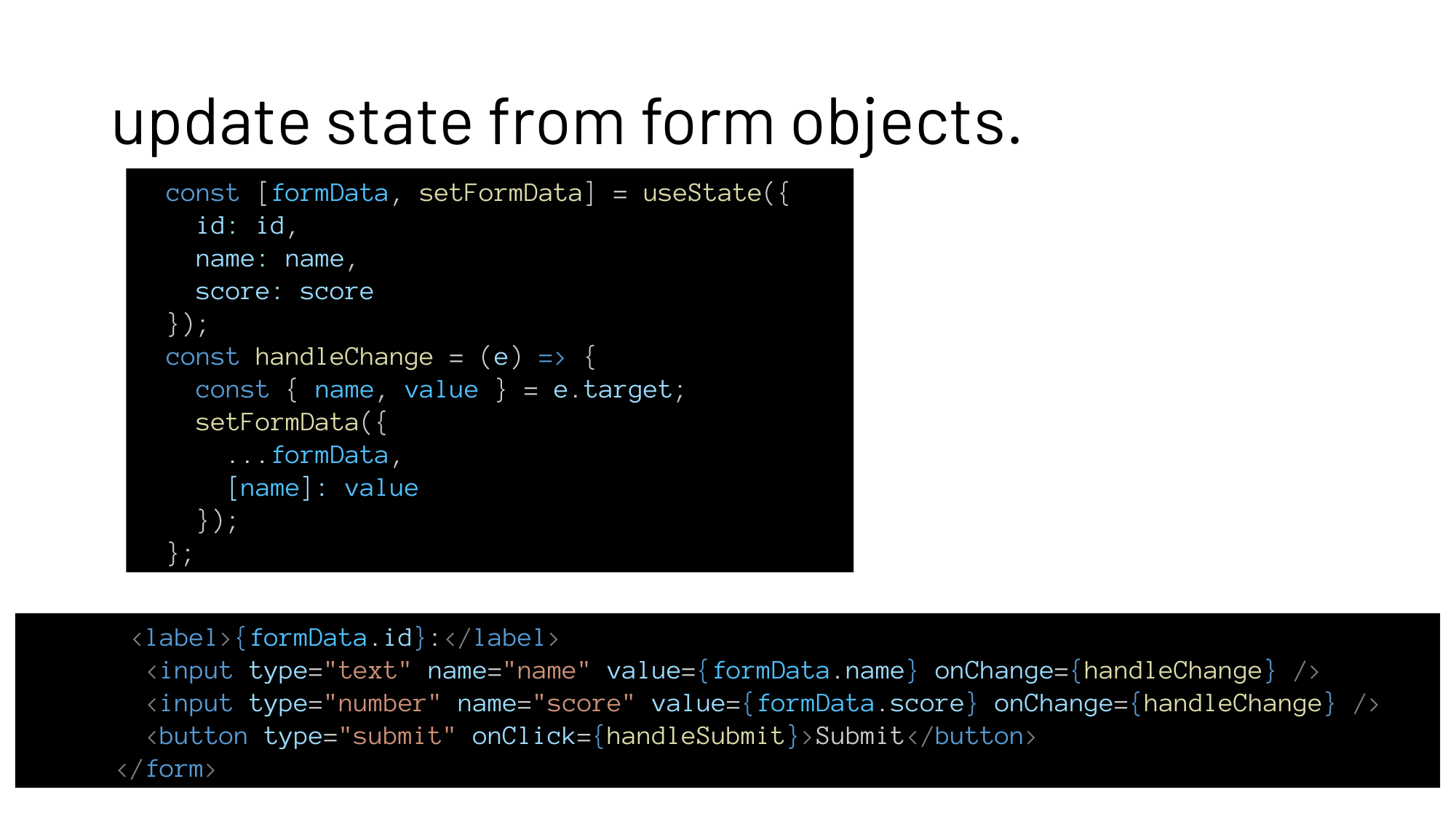

# update state from form objects.
  const [formData, setFormData] = useState({
    id: id,
    name: name,
    score: score
  });
  const handleChange = (e) => {
    const { name, value } = e.target;
    setFormData({
      ...formData,
      [name]: value
    });
  };
       <label>{formData.id}:</label>
        <input type="text" name="name" value={formData.name} onChange={handleChange} />
        <input type="number" name="score" value={formData.score} onChange={handleChange} />
        <button type="submit" onClick={handleSubmit}>Submit</button>
      </form>